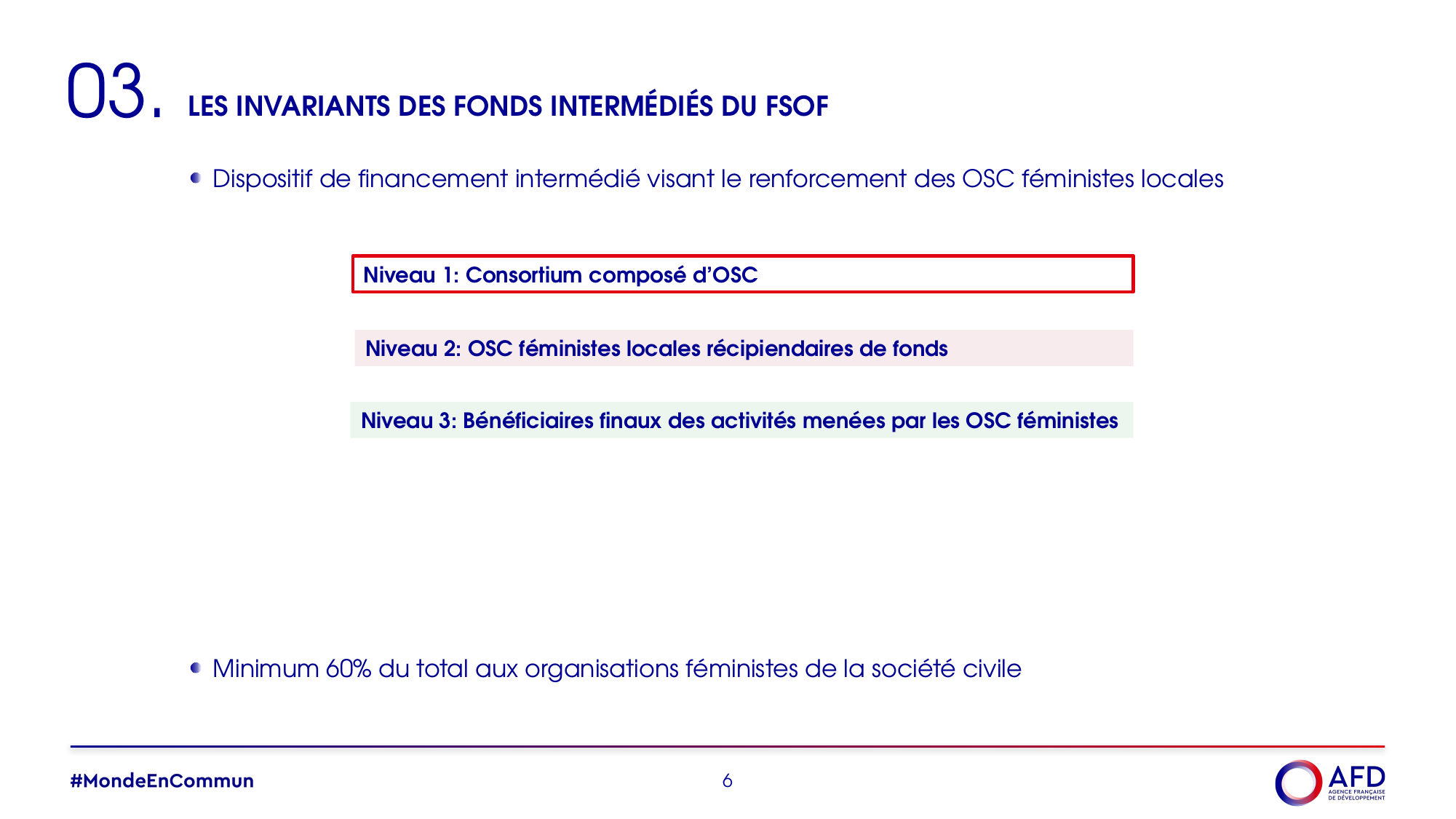

03.
# Les invariants des fonds intermédiés du FSOF
Dispositif de financement intermédié visant le renforcement des OSC féministes locales

Minimum 60% du total aux organisations féministes de la société civile

Niveau 1: Consortium composé d’OSC
Niveau 2: OSC féministes locales récipiendaires de fonds
Niveau 3: Bénéficiaires finaux des activités menées par les OSC féministes
6